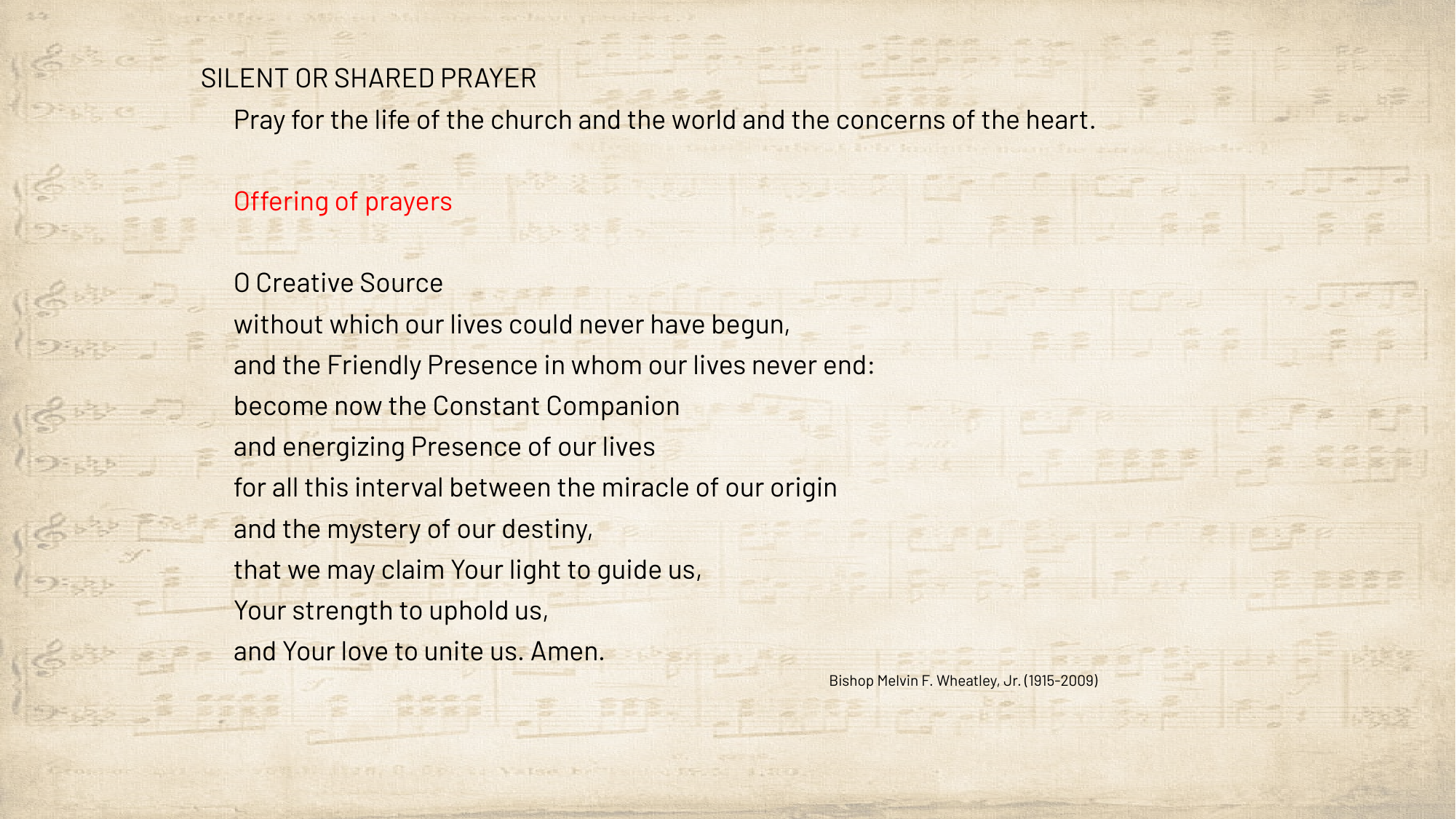

Silent or Shared Prayer
Pray for the life of the church and the world and the concerns of the heart.

Offering of prayers

O Creative Source
without which our lives could never have begun,
and the Friendly Presence in whom our lives never end:
become now the Constant Companion
and energizing Presence of our lives
for all this interval between the miracle of our origin
and the mystery of our destiny,
that we may claim Your light to guide us,
Your strength to uphold us,
and Your love to unite us. Amen. ​
Bishop Melvin F. Wheatley, Jr. (1915-2009)